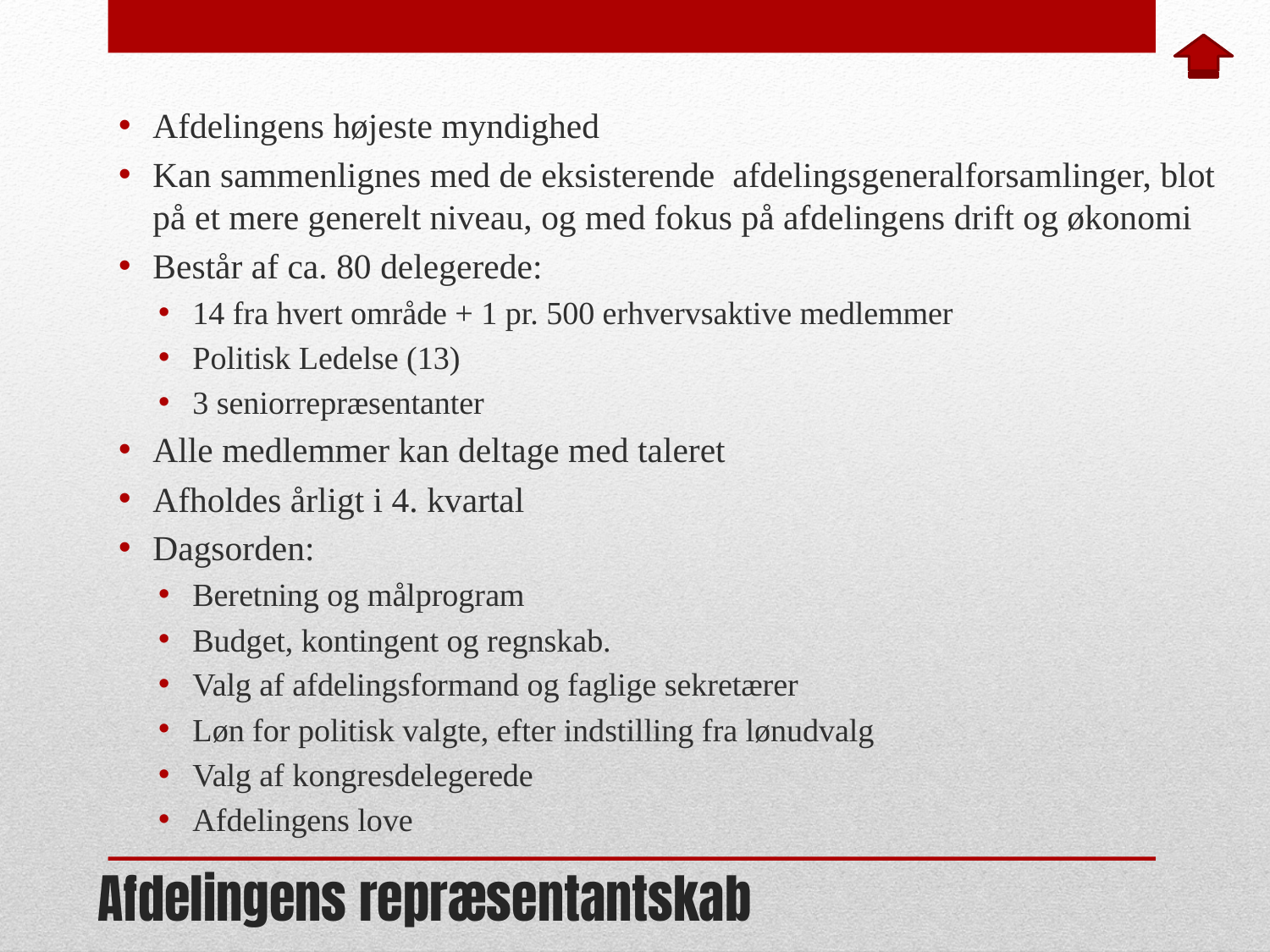

Afdelingens højeste myndighed
Kan sammenlignes med de eksisterende  afdelingsgeneralforsamlinger, blot på et mere generelt niveau, og med fokus på afdelingens drift og økonomi
Består af ca. 80 delegerede:
14 fra hvert område + 1 pr. 500 erhvervsaktive medlemmer
Politisk Ledelse (13)
3 seniorrepræsentanter
Alle medlemmer kan deltage med taleret
Afholdes årligt i 4. kvartal
Dagsorden:
Beretning og målprogram
Budget, kontingent og regnskab.
Valg af afdelingsformand og faglige sekretærer
Løn for politisk valgte, efter indstilling fra lønudvalg
Valg af kongresdelegerede
Afdelingens love
# Afdelingens repræsentantskab